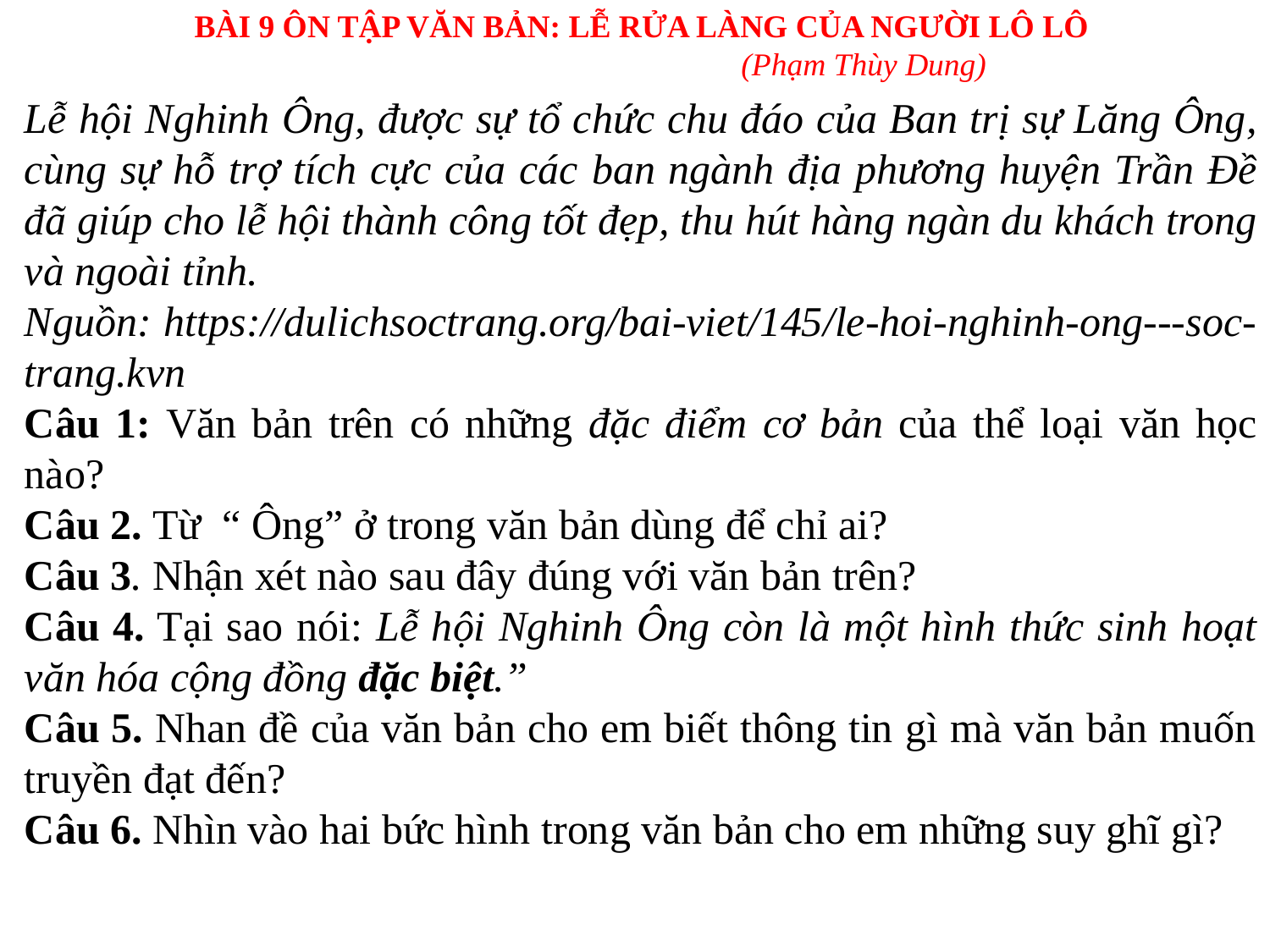

BÀI 9 ÔN TẬP VĂN BẢN: LỄ RỬA LÀNG CỦA NGƯỜI LÔ LÔ
(Phạm Thùy Dung)

Lễ hội Nghinh Ông, được sự tổ chức chu đáo của Ban trị sự Lăng Ông, cùng sự hỗ trợ tích cực của các ban ngành địa phương huyện Trần Đề đã giúp cho lễ hội thành công tốt đẹp, thu hút hàng ngàn du khách trong và ngoài tỉnh.
Nguồn: https://dulichsoctrang.org/bai-viet/145/le-hoi-nghinh-ong---soc-trang.kvn
Câu 1: Văn bản trên có những đặc điểm cơ bản của thể loại văn học nào?
Câu 2. Từ  “ Ông” ở trong văn bản dùng để chỉ ai?
Câu 3. Nhận xét nào sau đây đúng với văn bản trên?
Câu 4. Tại sao nói: Lễ hội Nghinh Ông còn là một hình thức sinh hoạt văn hóa cộng đồng đặc biệt.”
Câu 5. Nhan đề của văn bản cho em biết thông tin gì mà văn bản muốn truyền đạt đến?
Câu 6. Nhìn vào hai bức hình trong văn bản cho em những suy ghĩ gì?